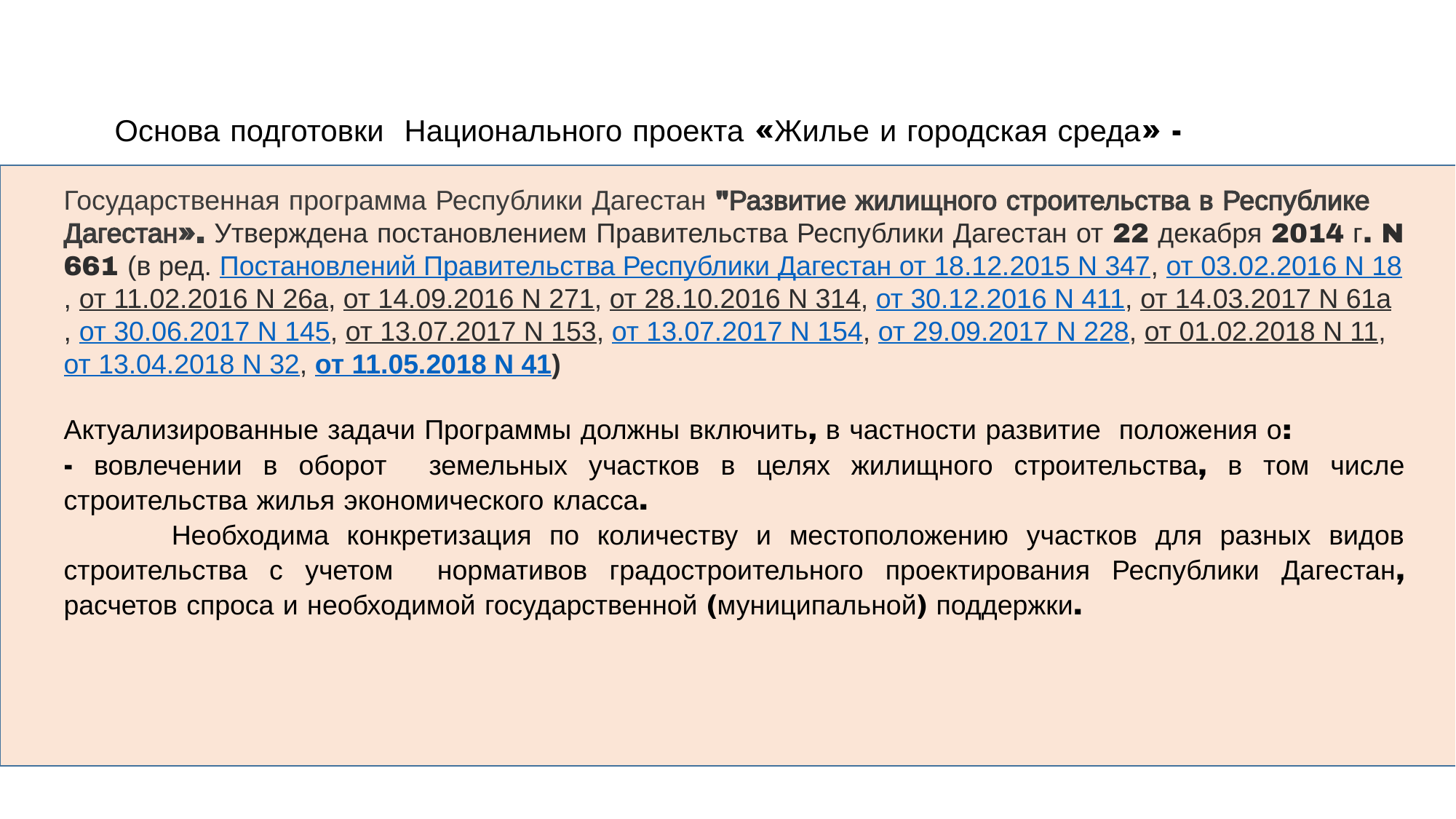

Основа подготовки  Национального проекта «Жилье и городская среда» -

Государственная программа Республики Дагестан "Развитие жилищного строительства в Республике Дагестан». Утверждена постановлением Правительства Республики Дагестан от 22 декабря 2014 г. N 661 (в ред. Постановлений Правительства Республики Дагестан от 18.12.2015 N 347, от 03.02.2016 N 18, от 11.02.2016 N 26а, от 14.09.2016 N 271, от 28.10.2016 N 314, от 30.12.2016 N 411, от 14.03.2017 N 61а, от 30.06.2017 N 145, от 13.07.2017 N 153, от 13.07.2017 N 154, от 29.09.2017 N 228, от 01.02.2018 N 11, от 13.04.2018 N 32, от 11.05.2018 N 41)

Актуализированные задачи Программы должны включить, в частности развитие  положения о:
- вовлечении в оборот  земельных участков в целях жилищного строительства, в том числе строительства жилья экономического класса.
      Необходима конкретизация по количеству и местоположению участков для разных видов строительства с учетом  нормативов градостроительного проектирования Республики Дагестан, расчетов спроса и необходимой государственной (муниципальной) поддержки.